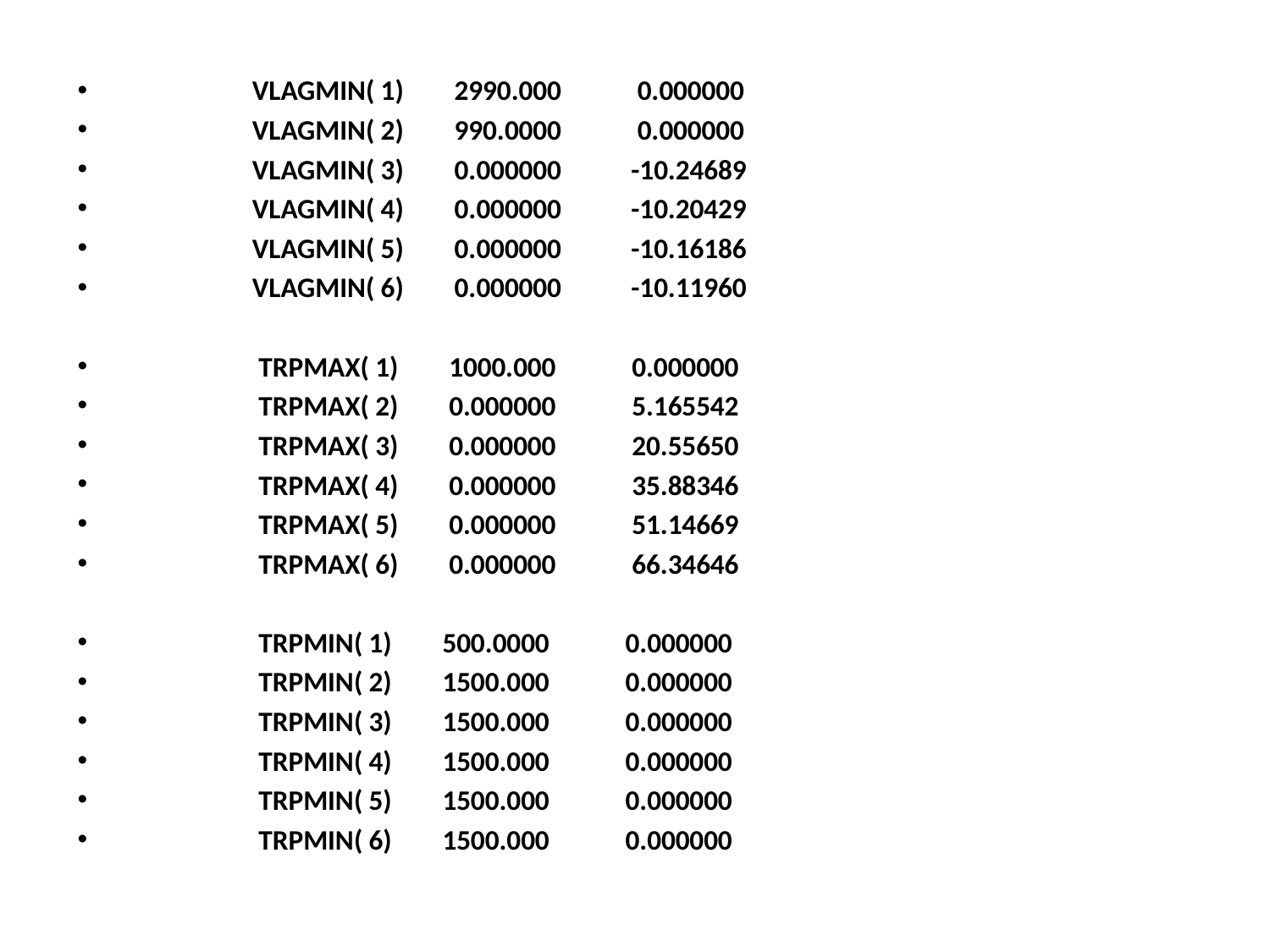

VLAGMIN( 1)        2990.000            0.000000
                    VLAGMIN( 2)        990.0000            0.000000
                    VLAGMIN( 3)        0.000000           -10.24689
                    VLAGMIN( 4)        0.000000           -10.20429
                    VLAGMIN( 5)        0.000000           -10.16186
                    VLAGMIN( 6)        0.000000           -10.11960

                     TRPMAX( 1)        1000.000            0.000000
                     TRPMAX( 2)        0.000000            5.165542
                     TRPMAX( 3)        0.000000            20.55650
                     TRPMAX( 4)        0.000000            35.88346
                     TRPMAX( 5)        0.000000            51.14669
                     TRPMAX( 6)        0.000000            66.34646

                     TRPMIN( 1)        500.0000            0.000000
                     TRPMIN( 2)        1500.000            0.000000
                     TRPMIN( 3)        1500.000            0.000000
                     TRPMIN( 4)        1500.000            0.000000
                     TRPMIN( 5)        1500.000            0.000000
                     TRPMIN( 6)        1500.000            0.000000